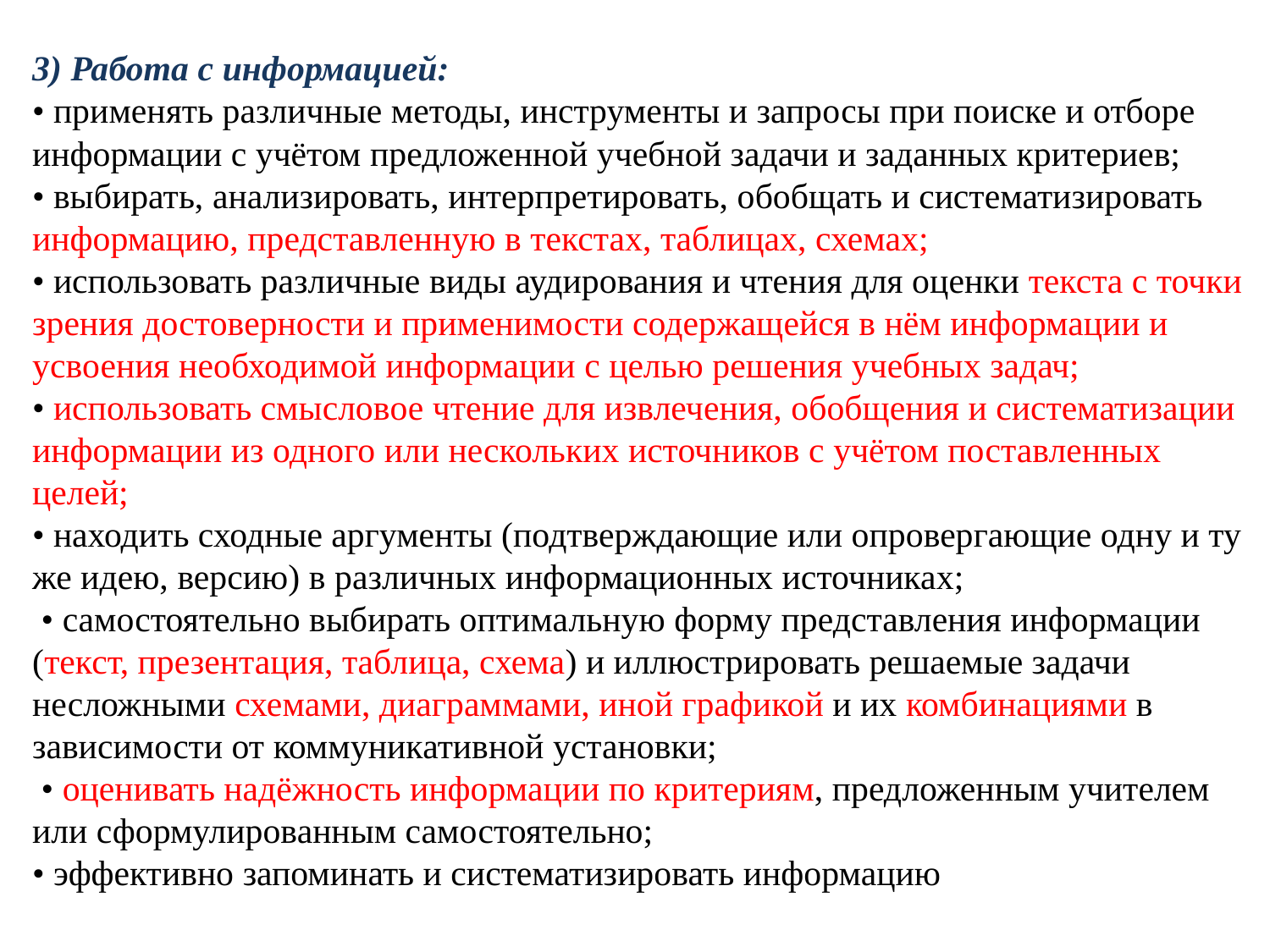

3) Работа с информацией:
• применять различные методы, инструменты и запросы при поиске и отборе информации с учётом предложенной учебной задачи и заданных критериев;
• выбирать, анализировать, интерпретировать, обобщать и систематизировать информацию, представленную в текстах, таблицах, схемах;
• использовать различные виды аудирования и чтения для оценки текста с точки зрения достоверности и применимости содержащейся в нём информации и усвоения необходимой информации с целью решения учебных задач;
• использовать смысловое чтение для извлечения, обобщения и систематизации информации из одного или нескольких источников с учётом поставленных целей;
• находить сходные аргументы (подтверждающие или опровергающие одну и ту же идею, версию) в различных информационных источниках;
 • самостоятельно выбирать оптимальную форму представления информации (текст, презентация, таблица, схема) и иллюстрировать решаемые задачи несложными схемами, диаграммами, иной графикой и их комбинациями в зависимости от коммуникативной установки;
 • оценивать надёжность информации по критериям, предложенным учителем или сформулированным самостоятельно;
• эффективно запоминать и систематизировать информацию